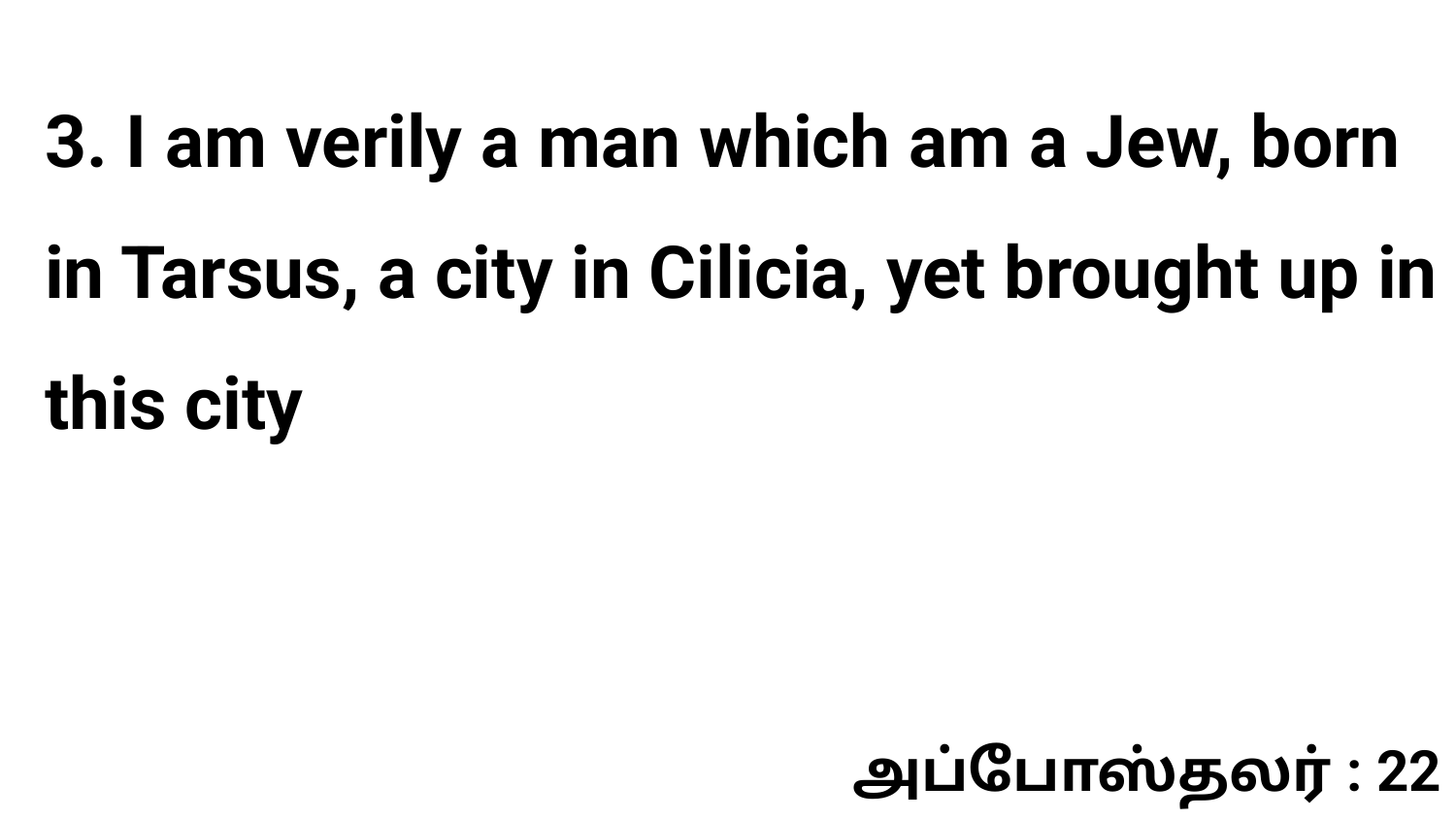

3. I am verily a man which am a Jew, born in Tarsus, a city in Cilicia, yet brought up in this city
அப்போஸ்தலர் : 22